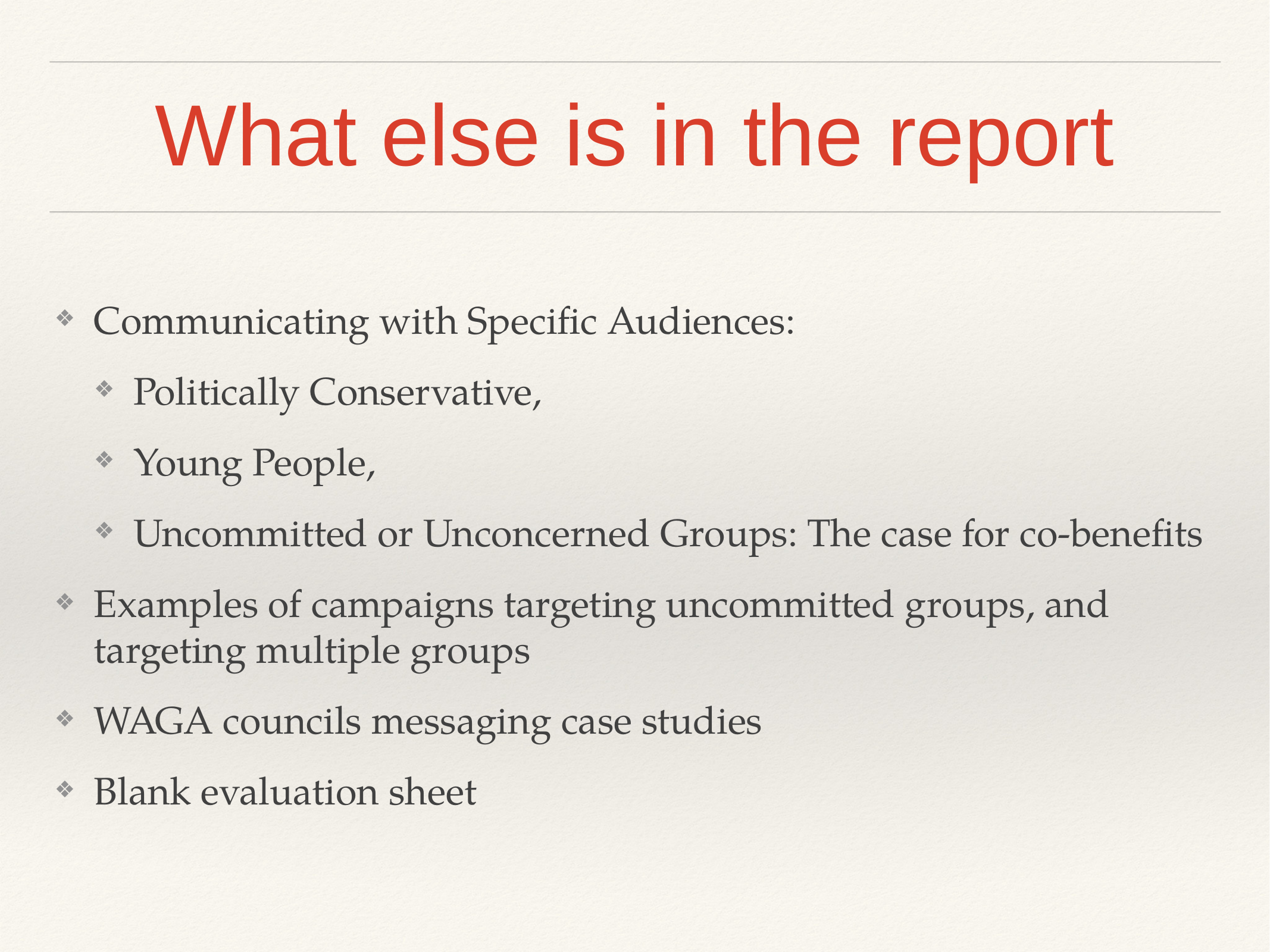

# What else is in the report
Communicating with Specific Audiences:
Politically Conservative,
Young People,
Uncommitted or Unconcerned Groups: The case for co-benefits
Examples of campaigns targeting uncommitted groups, and targeting multiple groups
WAGA councils messaging case studies
Blank evaluation sheet